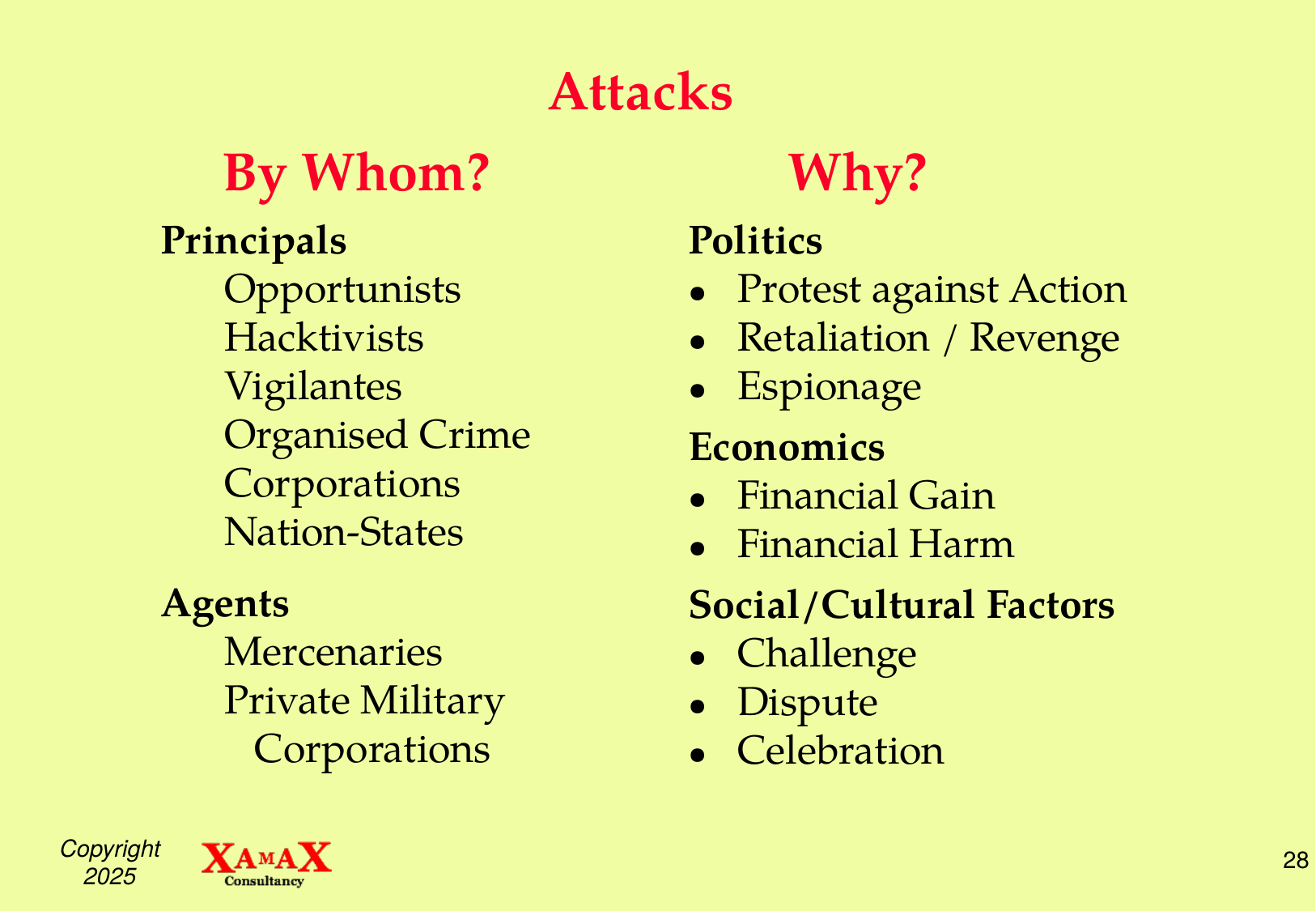

# Attacks By Whom?                      Why?
Principals
Opportunists
Hacktivists
Vigilantes
Organised Crime
Corporations
Nation-States

Agents
Mercenaries
Private Military
   Corporations
	Politics
•   Protest against Action
•   Retaliation / Revenge
•   Espionage
Economics
•   Financial Gain
•   Financial Harm
Social/Cultural Factors
•   Challenge
•   Dispute
•   Celebration